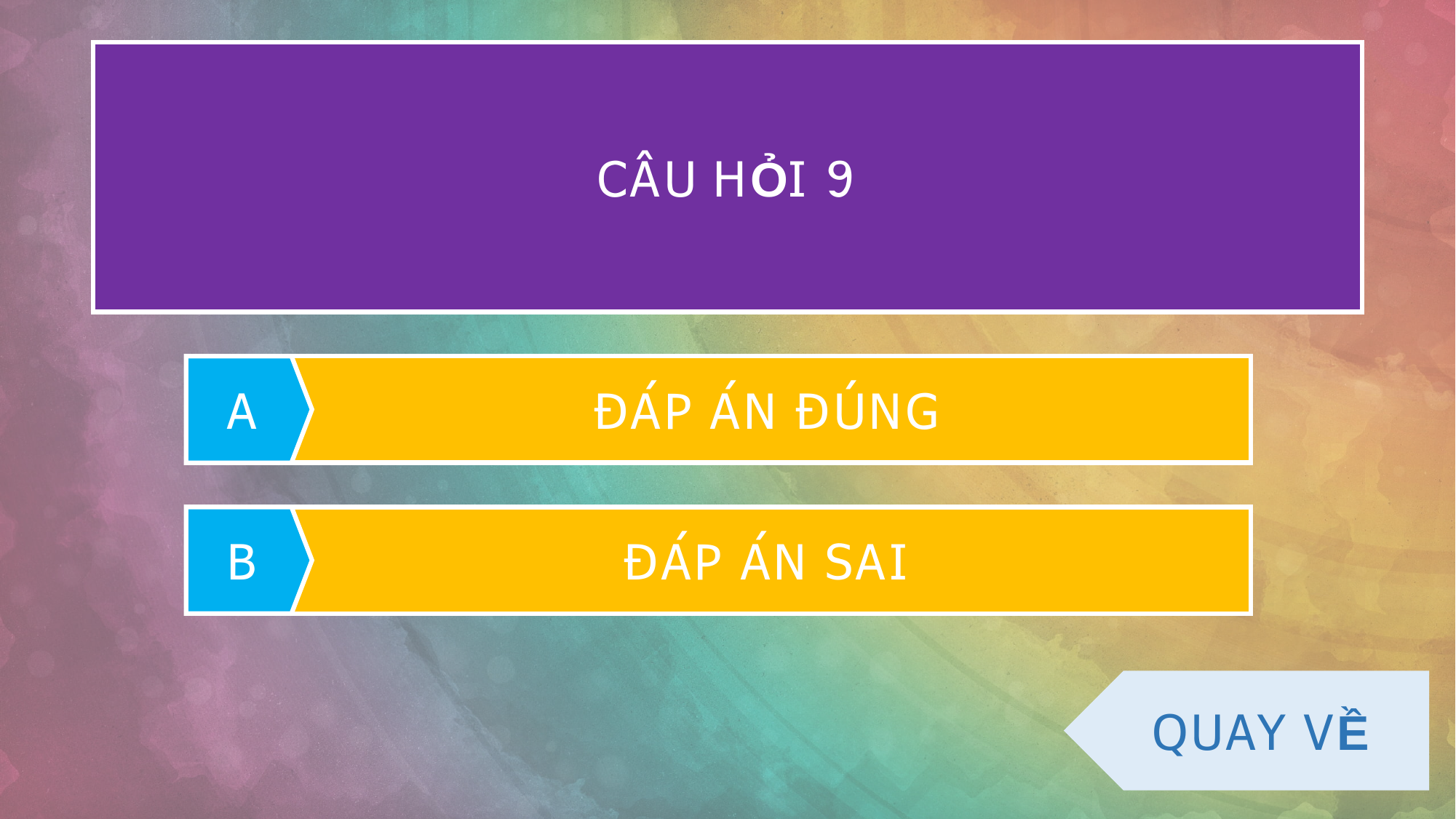

CÂU HỎI 9
A
ĐÁP ÁN ĐÚNG
B
ĐÁP ÁN SAI
QUAY VỀ